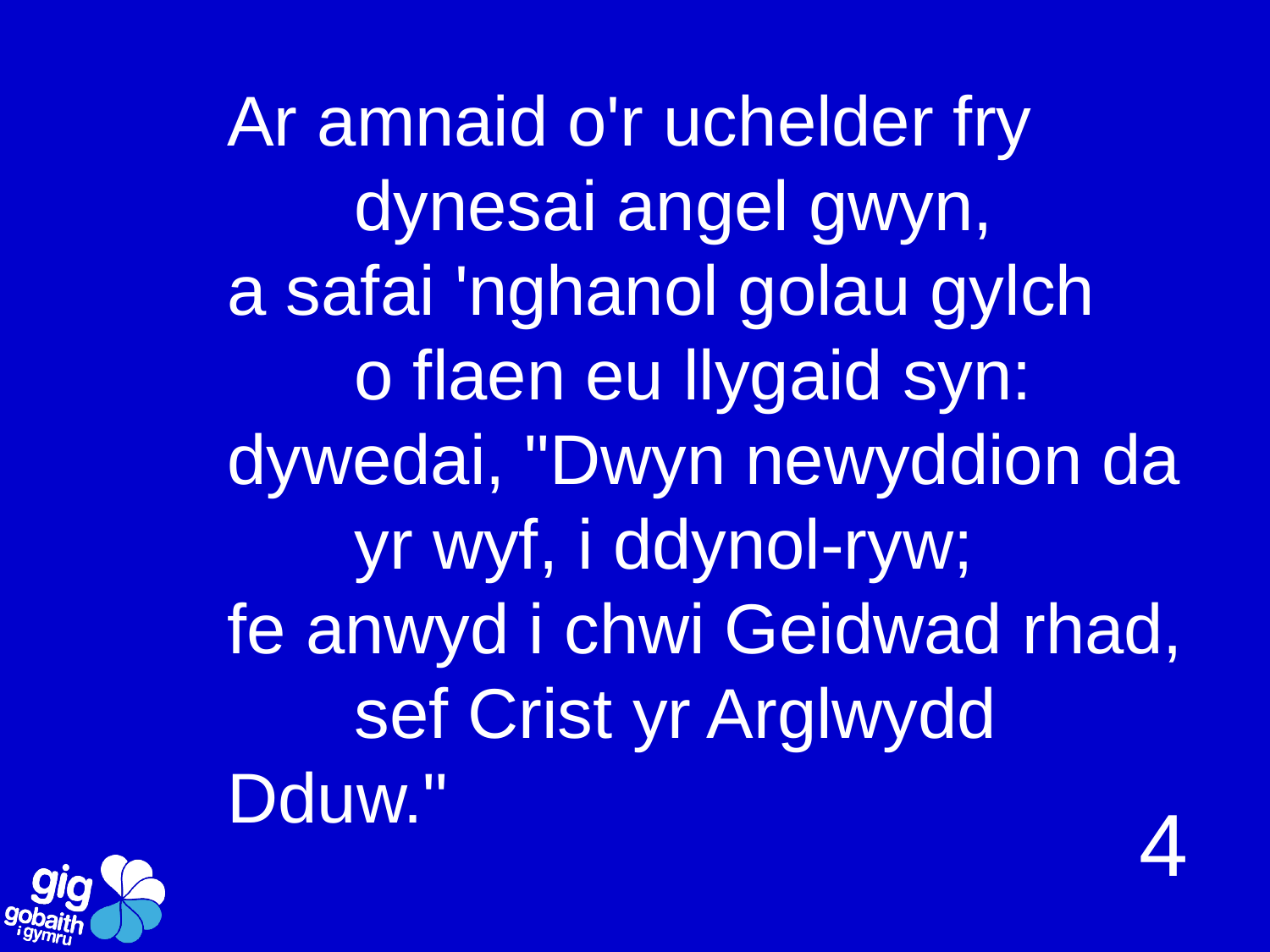

# Ar amnaid o'r uchelder fry dynesai angel gwyn, a safai 'nghanol golau gylch o flaen eu llygaid syn: dywedai, "Dwyn newyddion da yr wyf, i ddynol-ryw; fe anwyd i chwi Geidwad rhad, sef Crist yr Arglwydd Dduw."
4